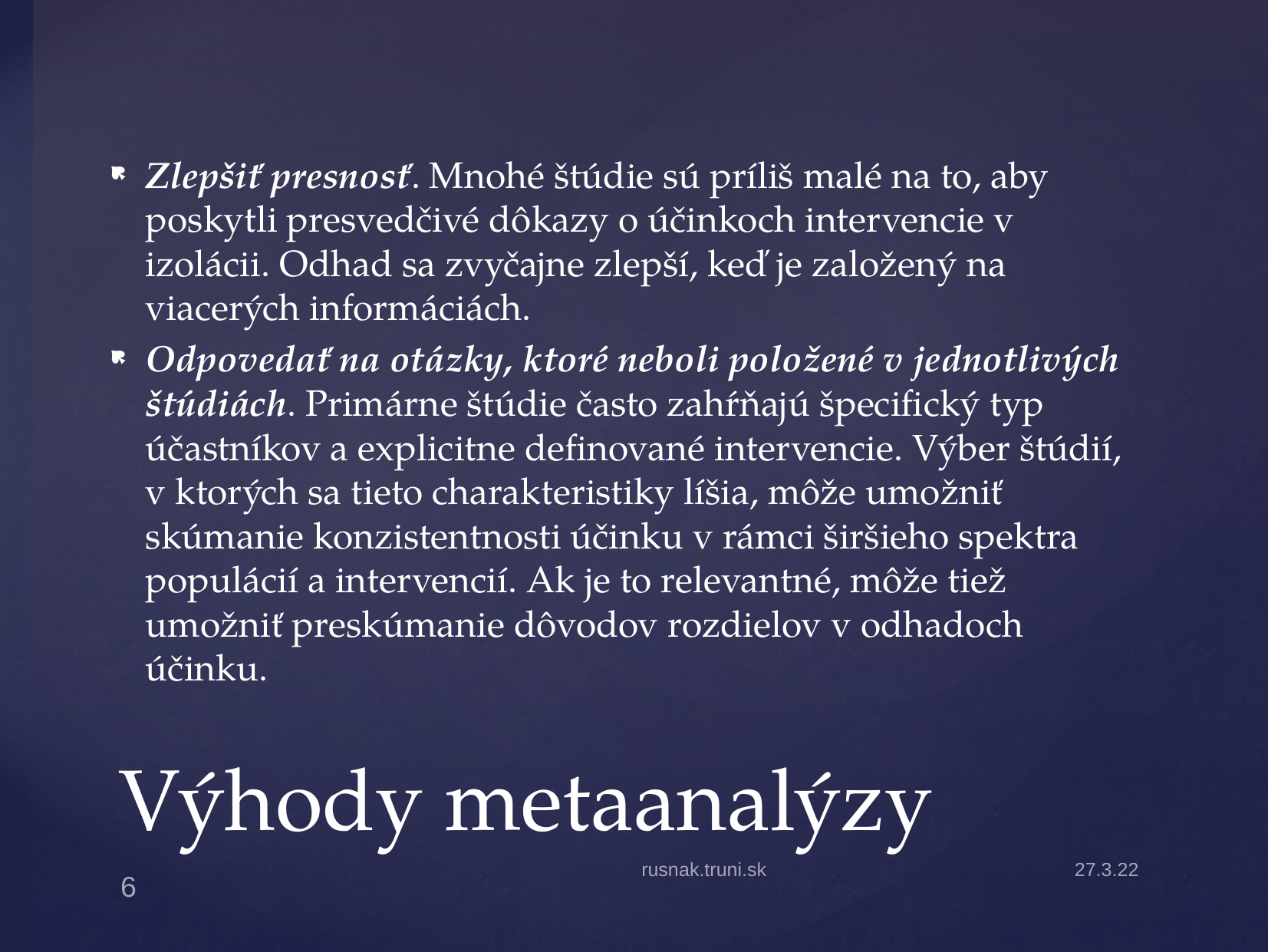

Zlepšiť presnosť. Mnohé štúdie sú príliš malé na to, aby poskytli presvedčivé dôkazy o účinkoch intervencie v izolácii. Odhad sa zvyčajne zlepší, keď je založený na viacerých informáciách.
Odpovedať na otázky, ktoré neboli položené v jednotlivých štúdiách. Primárne štúdie často zahŕňajú špecifický typ účastníkov a explicitne definované intervencie. Výber štúdií, v ktorých sa tieto charakteristiky líšia, môže umožniť skúmanie konzistentnosti účinku v rámci širšieho spektra populácií a intervencií. Ak je to relevantné, môže tiež umožniť preskúmanie dôvodov rozdielov v odhadoch účinku.
# Výhody metaanalýzy
rusnak.truni.sk
27.3.22
6